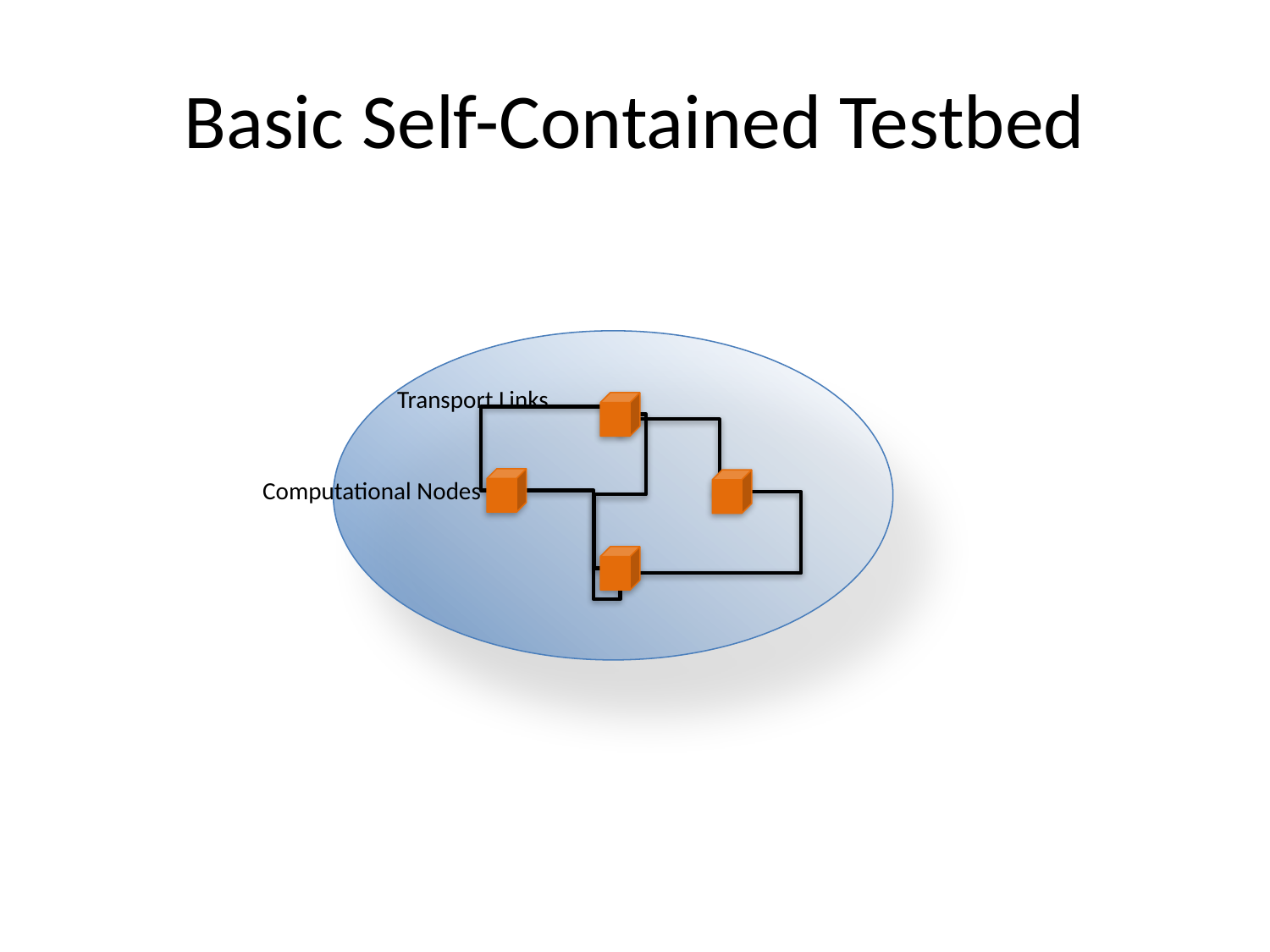

# Basic Self-Contained Testbed

Transport Links

Computational Nodes